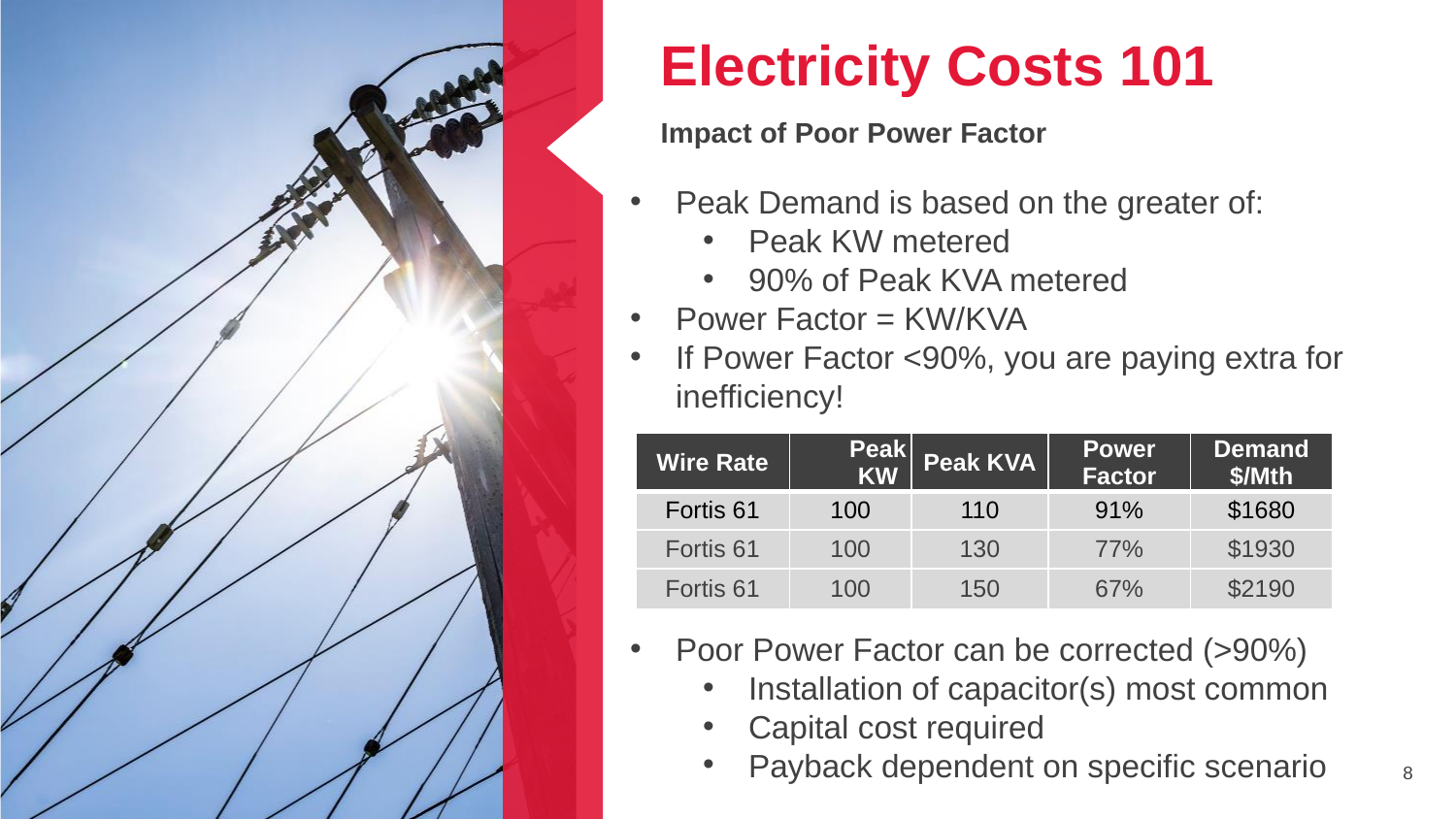

Electricity Costs 101
Impact of Poor Power Factor
Peak Demand is based on the greater of:
Peak KW metered
90% of Peak KVA metered
Power Factor = KW/KVA
If Power Factor <90%, you are paying extra for inefficiency!
| Wire Rate | Peak KW | Peak KVA | Power Factor | Demand $/Mth |
| --- | --- | --- | --- | --- |
| Fortis 61 | 100 | 110 | 91% | $1680 |
| Fortis 61 | 100 | 130 | 77% | $1930 |
| Fortis 61 | 100 | 150 | 67% | $2190 |
Poor Power Factor can be corrected (>90%)
Installation of capacitor(s) most common
Capital cost required
Payback dependent on specific scenario